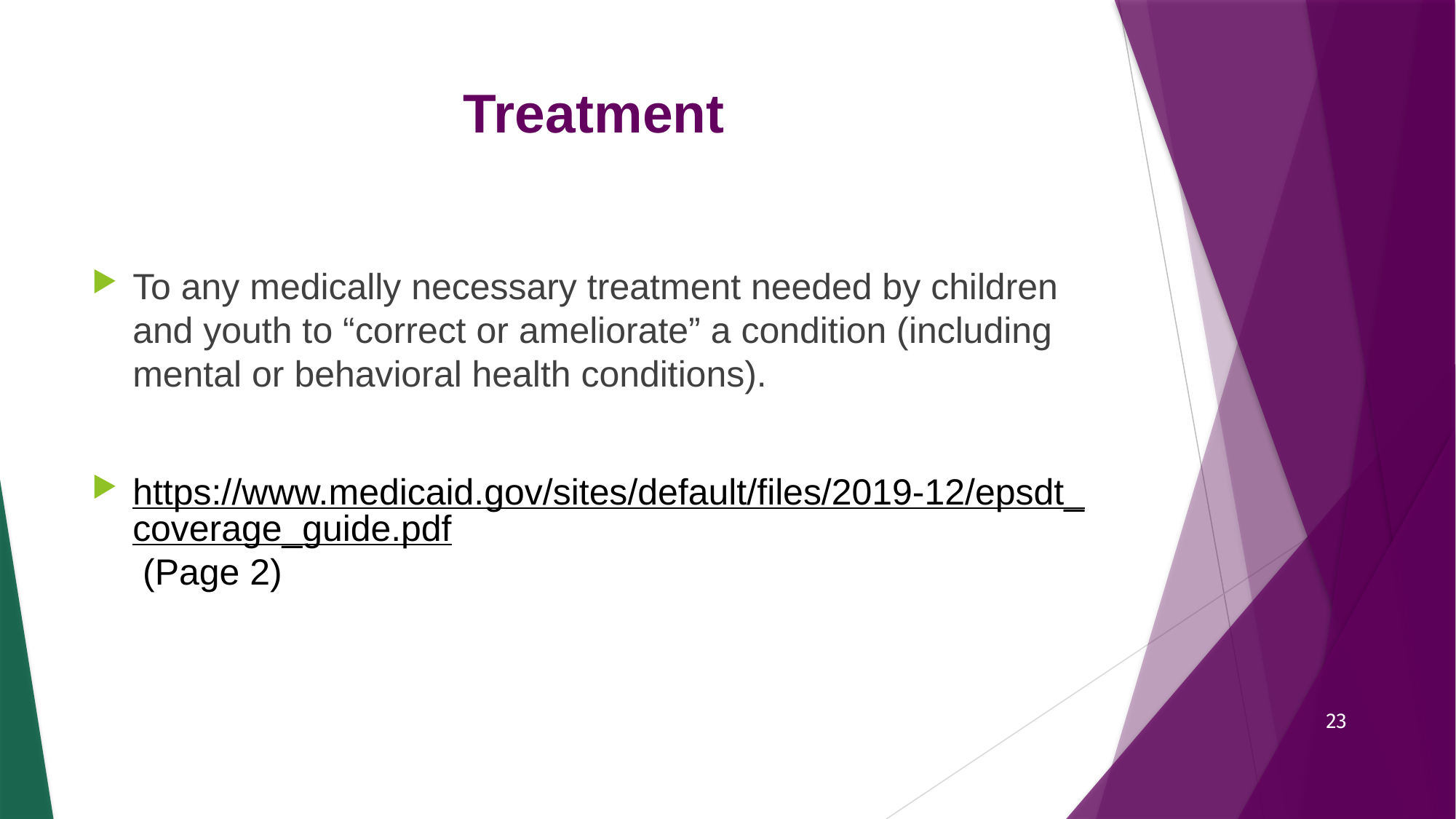

# Treatment
To any medically necessary treatment needed by children and youth to “correct or ameliorate” a condition (including mental or behavioral health conditions).

https://www.medicaid.gov/sites/default/files/2019-12/epsdt_coverage_guide.pdf (Page 2)

23